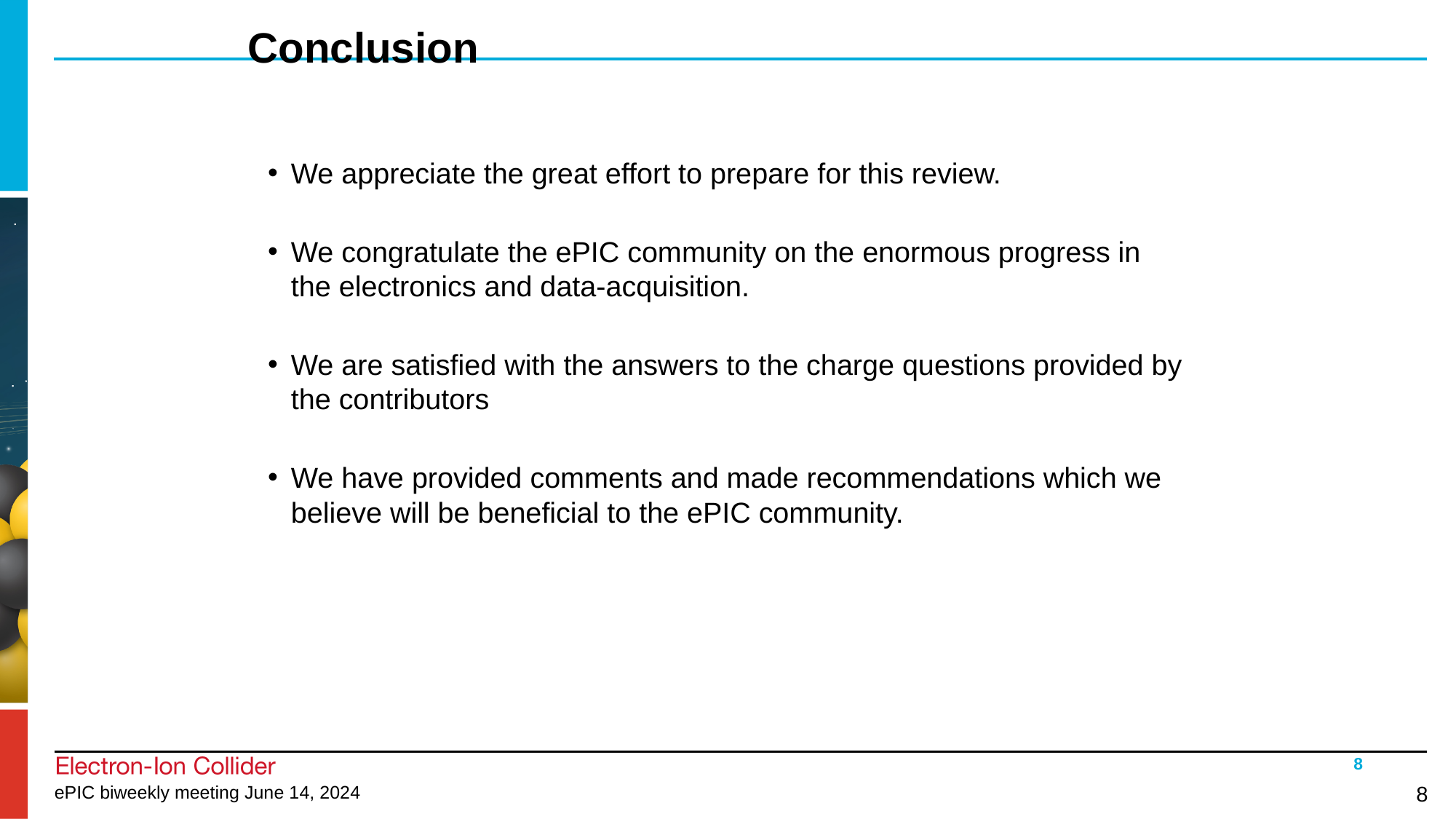

# Conclusion

We appreciate the great effort to prepare for this review.

We congratulate the ePIC community on the enormous progress in the electronics and data-acquisition.

We are satisfied with the answers to the charge questions provided by the contributors

We have provided comments and made recommendations which we believe will be beneficial to the ePIC community.
8